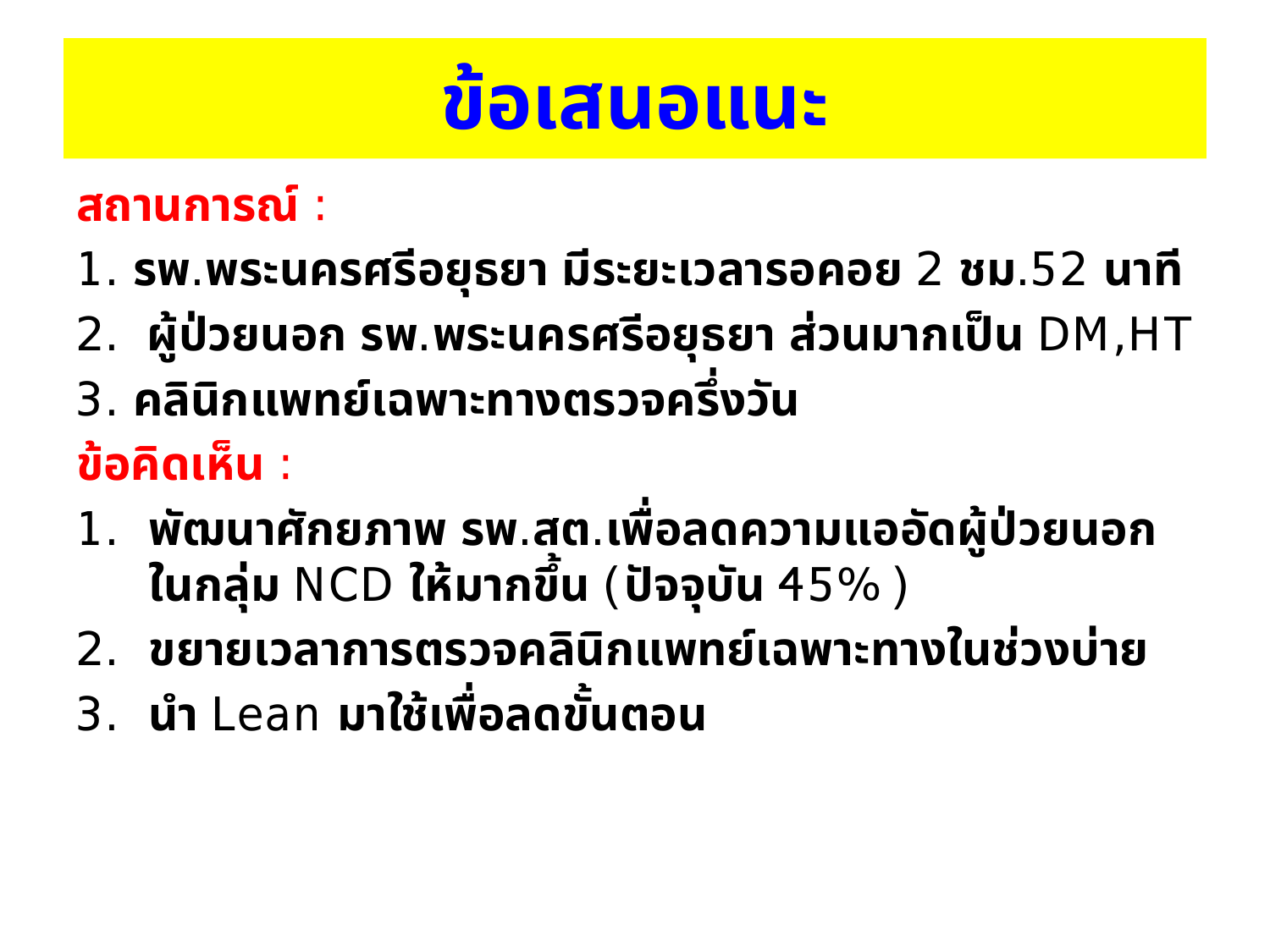

# ข้อเสนอแนะ
สถานการณ์ :
1. รพ.พระนครศรีอยุธยา มีระยะเวลารอคอย 2 ชม.52 นาที
2.  ผู้ป่วยนอก รพ.พระนครศรีอยุธยา ส่วนมากเป็น DM,HT
3. คลินิกแพทย์เฉพาะทางตรวจครึ่งวัน
ข้อคิดเห็น :
พัฒนาศักยภาพ รพ.สต.เพื่อลดความแออัดผู้ป่วยนอกในกลุ่ม NCD ให้มากขึ้น (ปัจจุบัน 45%)
ขยายเวลาการตรวจคลินิกแพทย์เฉพาะทางในช่วงบ่าย
นำ Lean มาใช้เพื่อลดขั้นตอน